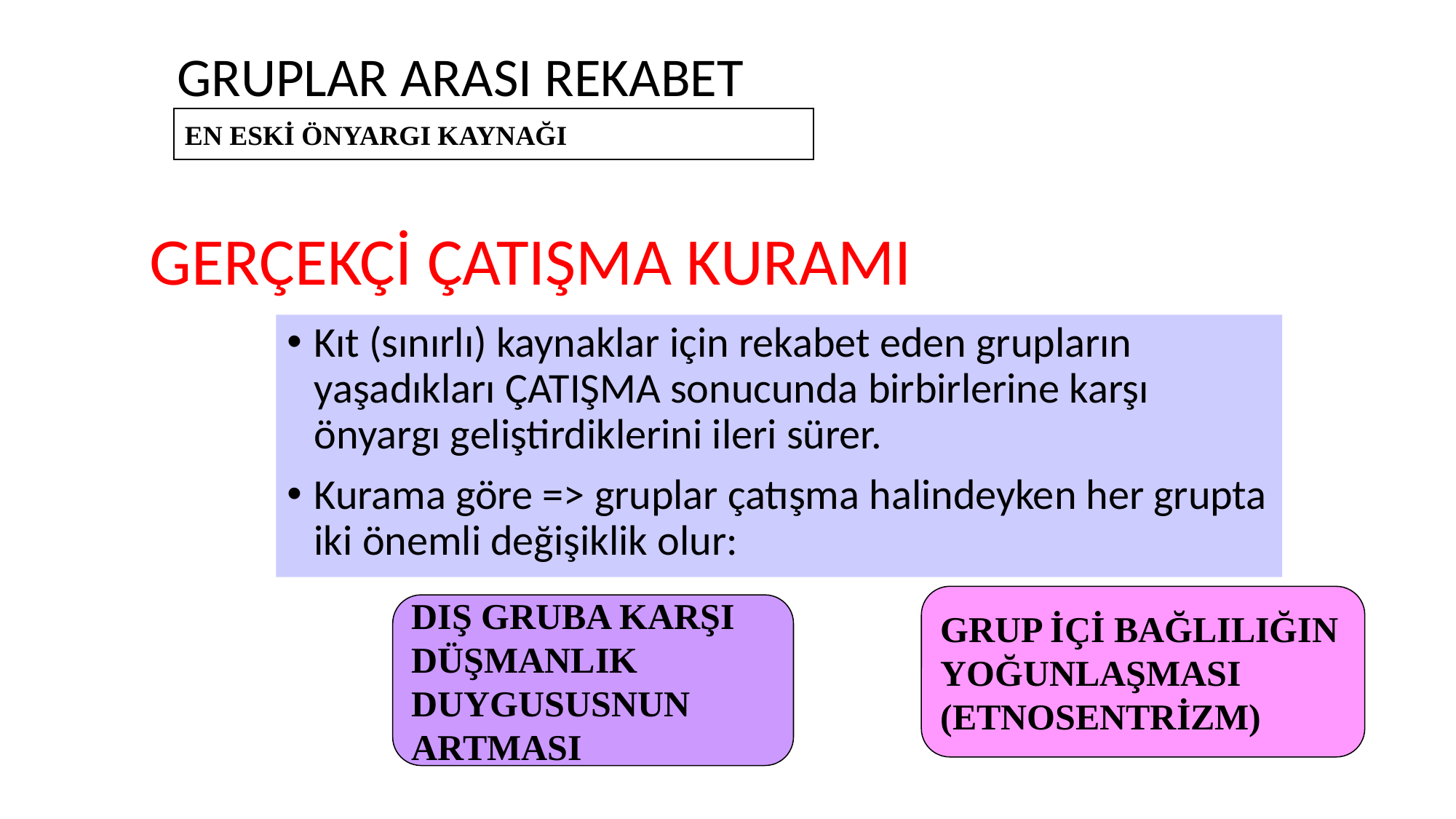

# GRUPLAR ARASI REKABET
EN ESKİ ÖNYARGI KAYNAĞI
GERÇEKÇİ ÇATIŞMA KURAMI
Kıt (sınırlı) kaynaklar için rekabet eden grupların yaşadıkları ÇATIŞMA sonucunda birbirlerine karşı önyargı geliştirdiklerini ileri sürer.
Kurama göre => gruplar çatışma halindeyken her grupta iki önemli değişiklik olur:
GRUP İÇİ BAĞLILIĞIN
YOĞUNLAŞMASI
(ETNOSENTRİZM)
DIŞ GRUBA KARŞI
DÜŞMANLIK
DUYGUSUSNUN
ARTMASI